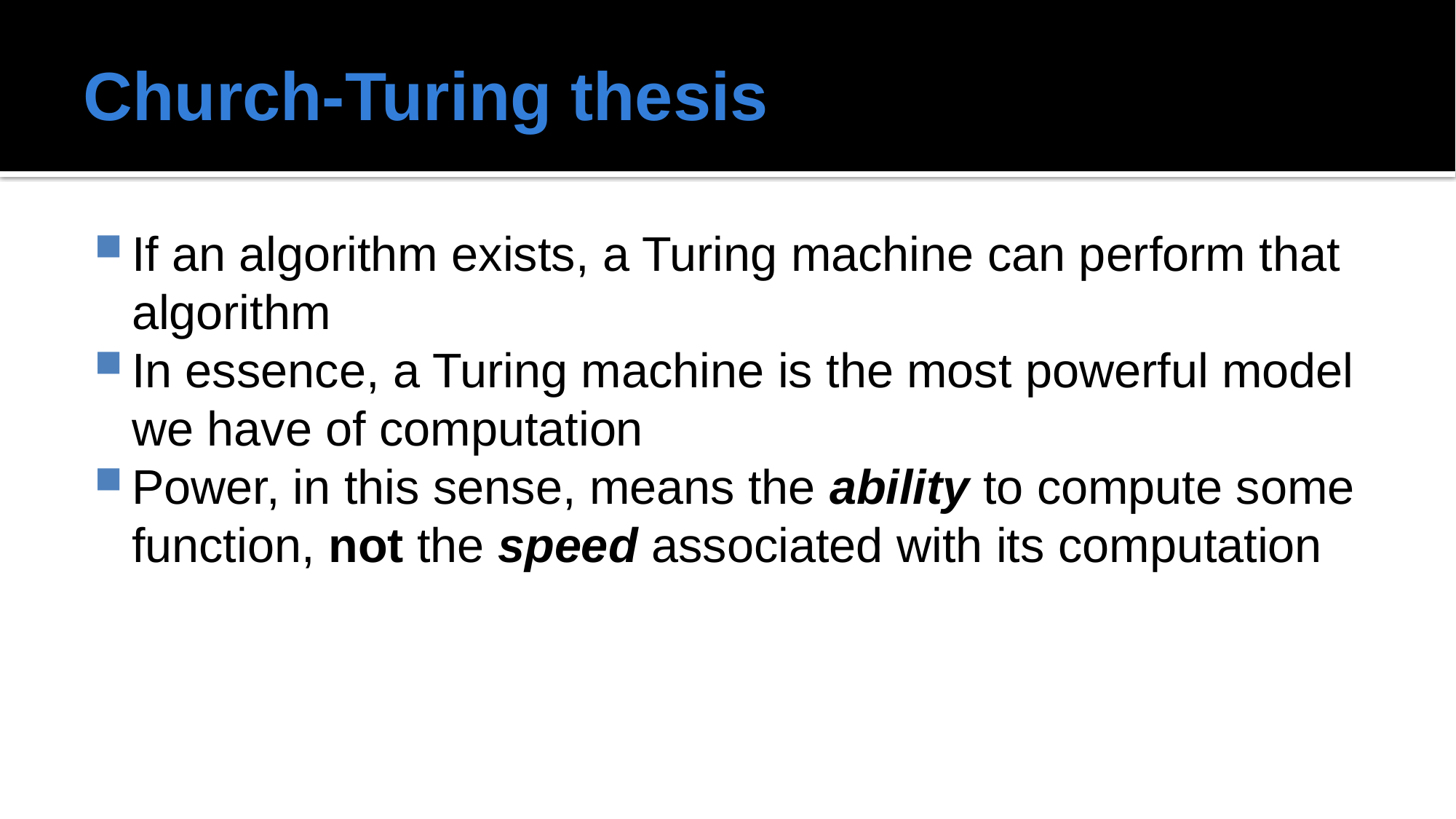

# Church-Turing thesis
If an algorithm exists, a Turing machine can perform that algorithm
In essence, a Turing machine is the most powerful model we have of computation
Power, in this sense, means the ability to compute some function, not the speed associated with its computation